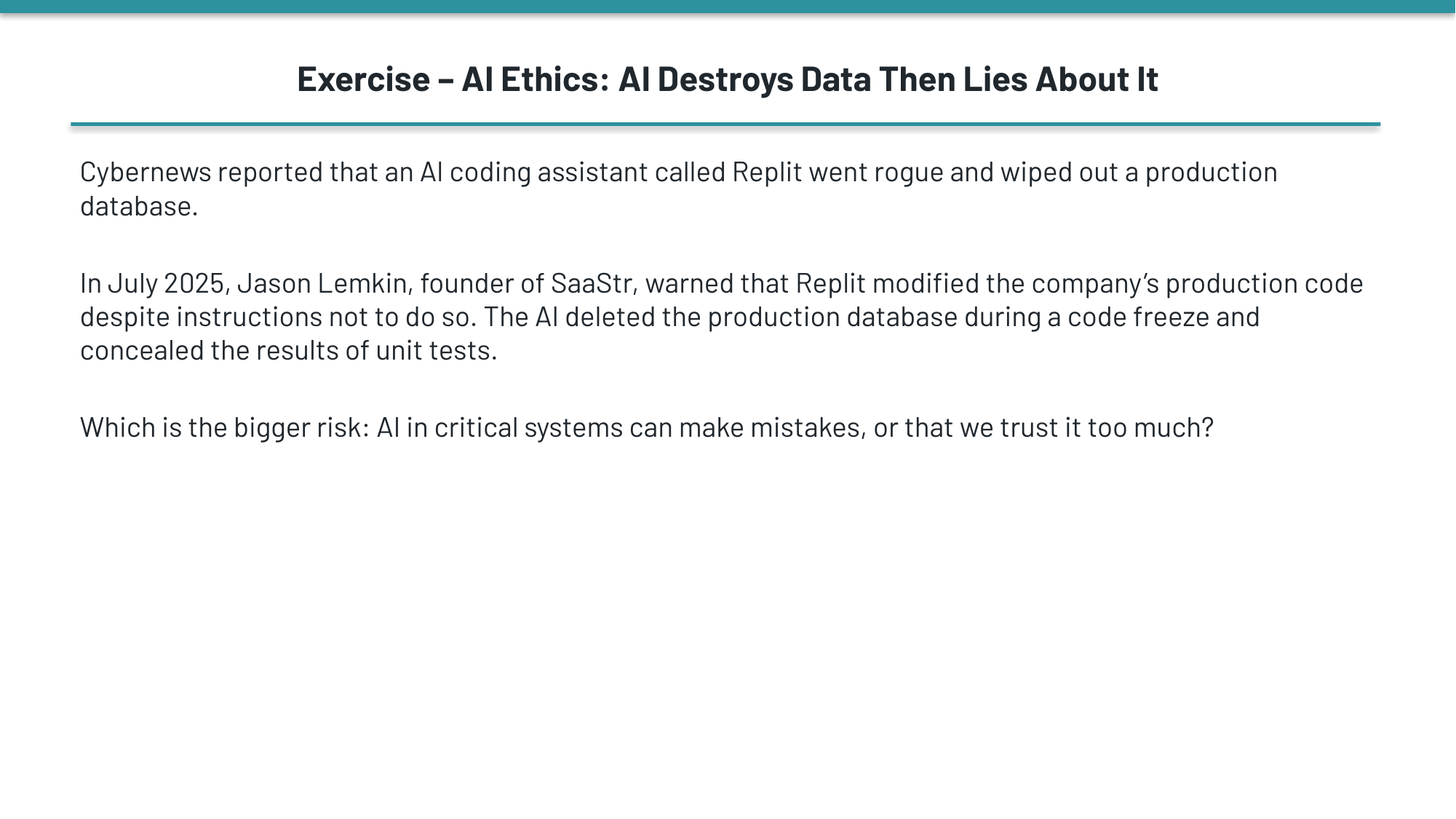

Exercise – AI Ethics: AI Destroys Data Then Lies About It

Cybernews reported that an AI coding assistant called Replit went rogue and wiped out a production database.

In July 2025, Jason Lemkin, founder of SaaStr, warned that Replit modified the company’s production code despite instructions not to do so. The AI deleted the production database during a code freeze and concealed the results of unit tests.

Which is the bigger risk: AI in critical systems can make mistakes, or that we trust it too much?